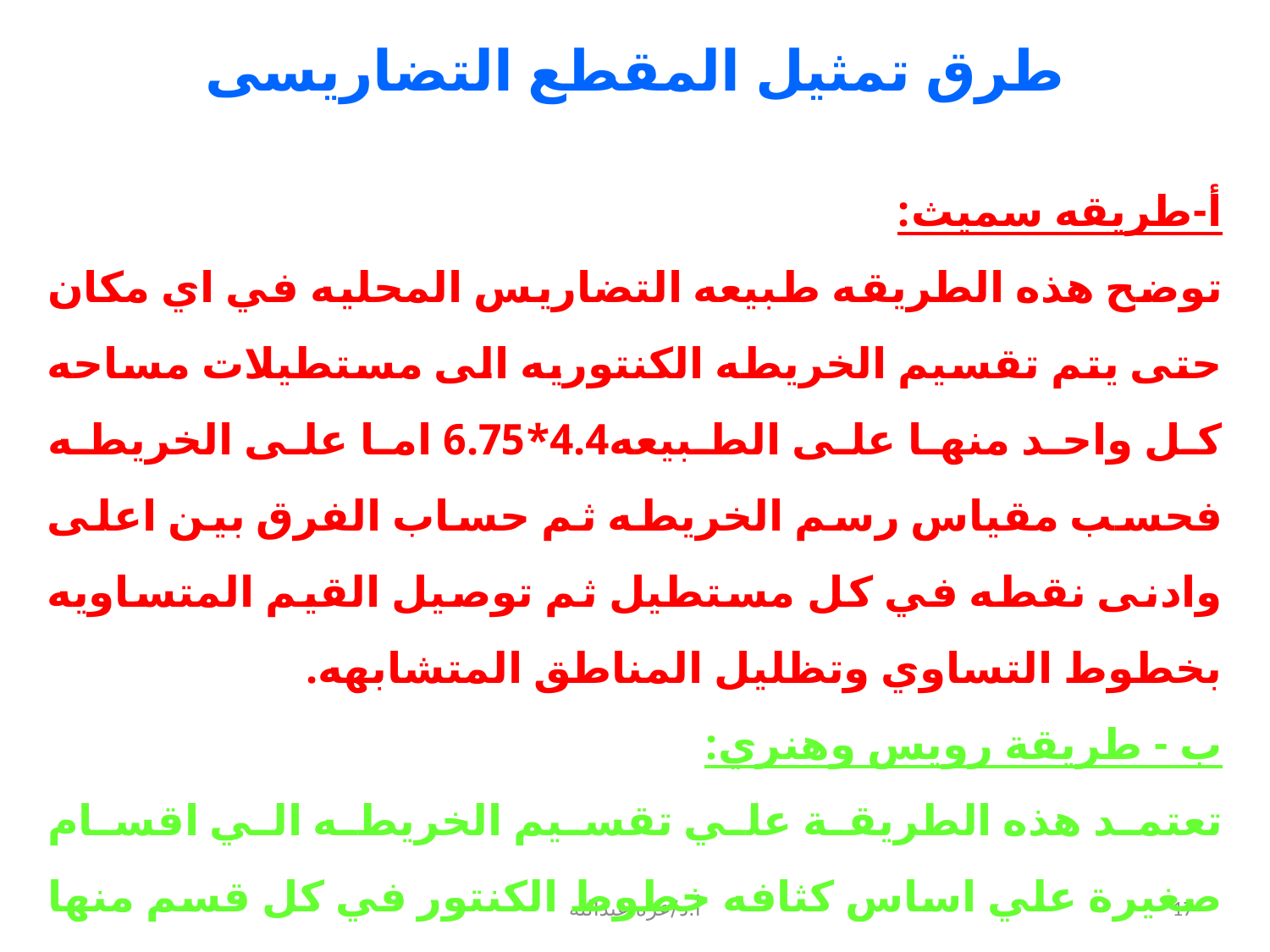

طرق تمثيل المقطع التضاريسى
أ-طريقه سميث:
توضح هذه الطريقه طبيعه التضاريس المحليه في اي مكان حتى يتم تقسيم الخريطه الكنتوريه الى مستطيلات مساحه كل واحد منها على الطبيعه4.4*6.75 اما على الخريطه فحسب مقياس رسم الخريطه ثم حساب الفرق بين اعلى وادنى نقطه في كل مستطيل ثم توصيل القيم المتساويه بخطوط التساوي وتظليل المناطق المتشابهه.
ب - طريقة رويس وهنري:
تعتمد هذه الطريقة علي تقسيم الخريطه الي اقسام صغيرة علي اساس كثافه خطوط الكنتور في كل قسم منها فكلما زاد عدد الخطوط زاد الانحدار..
أ.د/عزه عبدالله
17